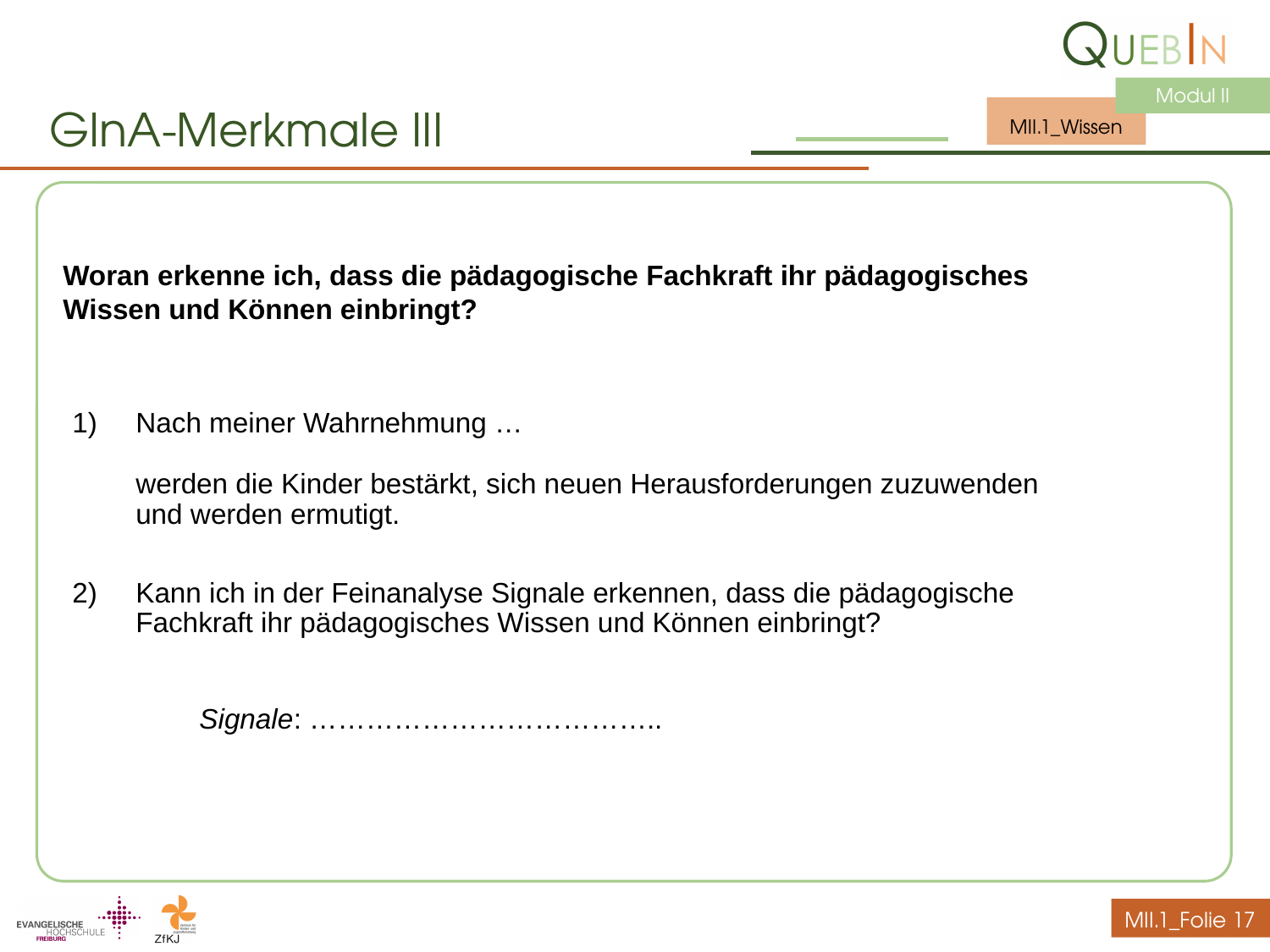

# GInA-Merkmale III
Woran erkenne ich, dass die pädagogische Fachkraft ihr pädagogisches Wissen und Können einbringt?

Nach meiner Wahrnehmung …
werden die Kinder bestärkt, sich neuen Herausforderungen zuzuwenden und werden ermutigt.
Kann ich in der Feinanalyse Signale erkennen, dass die pädagogische Fachkraft ihr pädagogisches Wissen und Können einbringt?

	Signale: ………………………………..

MII.1_Folie 17